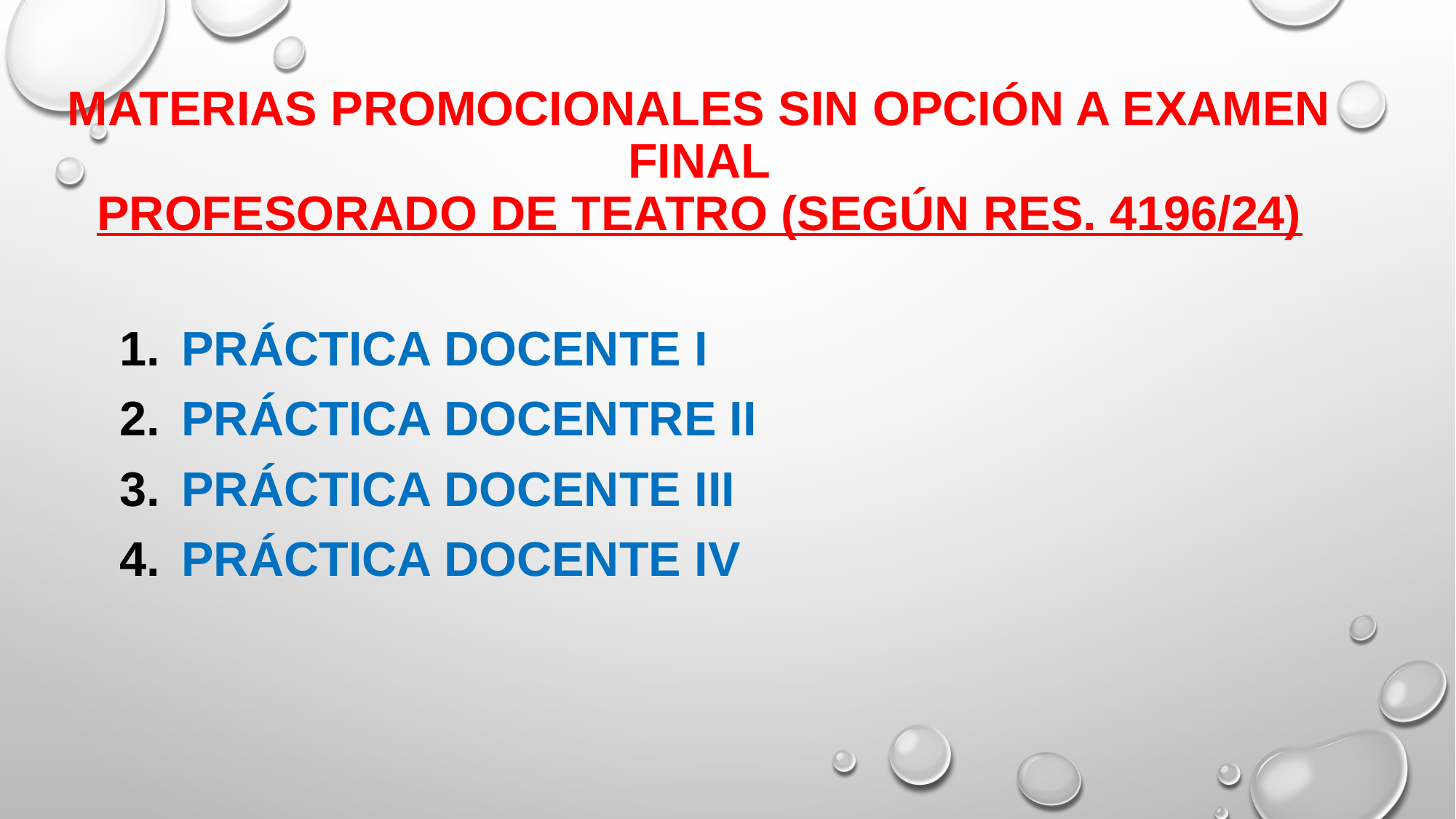

# Materias promocionales SIN OPCIÓN A EXAMEN FINAL PROFESORADO DE TEATRO (SEGÚN RES. 4196/24)
PRÁCTICA DOCENTE I
PRÁCTICA DOCENTRE II
PRÁCTICA DOCENTE III
PRÁCTICA DOCENTE IV